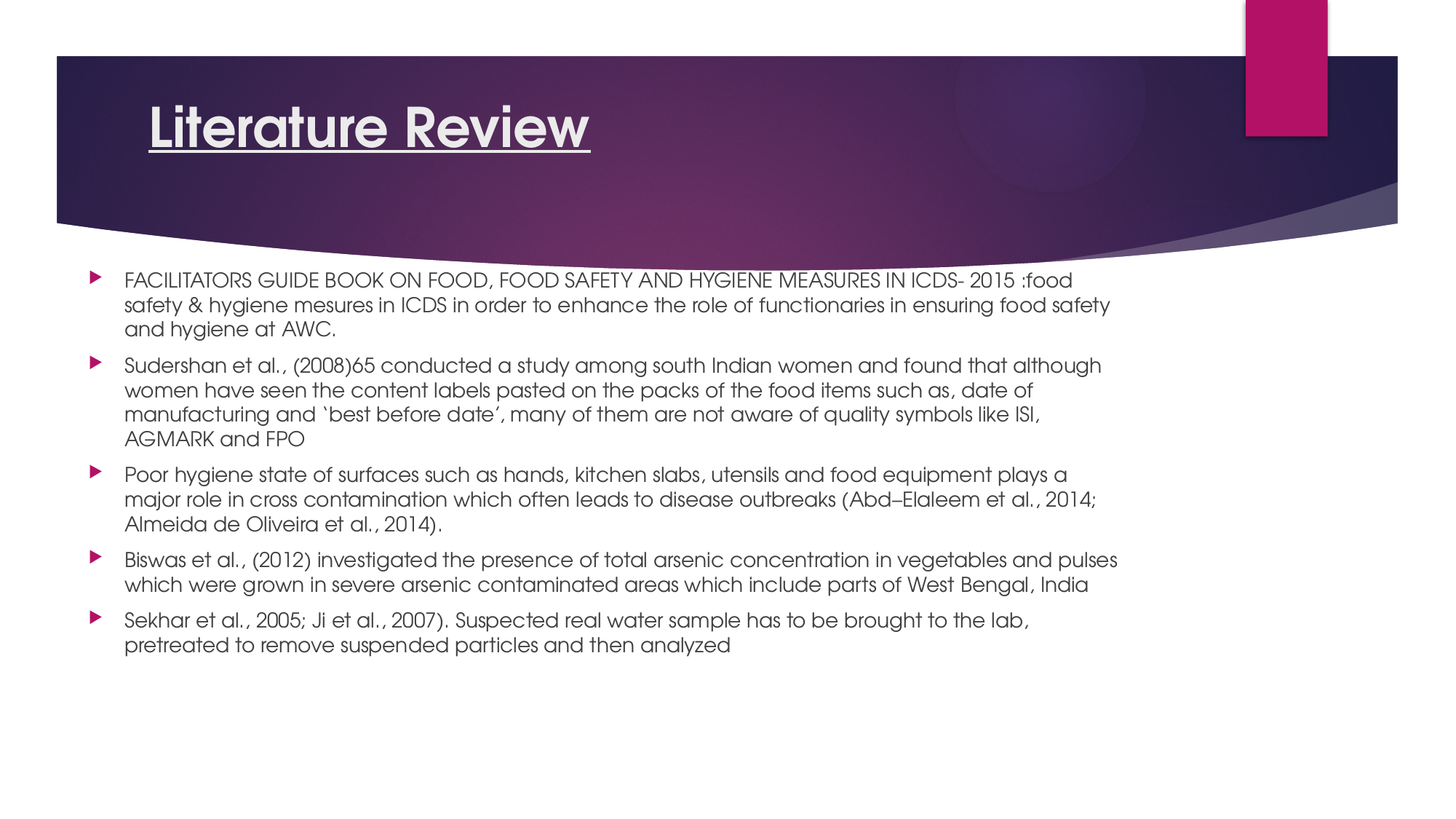

# Literature Review
FACILITATORS GUIDE BOOK ON FOOD, FOOD SAFETY AND HYGIENE MEASURES IN ICDS- 2015 :food safety & hygiene mesures in ICDS in order to enhance the role of functionaries in ensuring food safety and hygiene at AWC.
Sudershan et al., (2008)65 conducted a study among south Indian women and found that although women have seen the content labels pasted on the packs of the food items such as, date of manufacturing and ‘best before date’, many of them are not aware of quality symbols like ISI, AGMARK and FPO
Poor hygiene state of surfaces such as hands, kitchen slabs, utensils and food equipment plays a major role in cross contamination which often leads to disease outbreaks (Abd–Elaleem et al., 2014; Almeida de Oliveira et al., 2014).
Biswas et al., (2012) investigated the presence of total arsenic concentration in vegetables and pulses which were grown in severe arsenic contaminated areas which include parts of West Bengal, India
Sekhar et al., 2005; Ji et al., 2007). Suspected real water sample has to be brought to the lab, pretreated to remove suspended particles and then analyzed